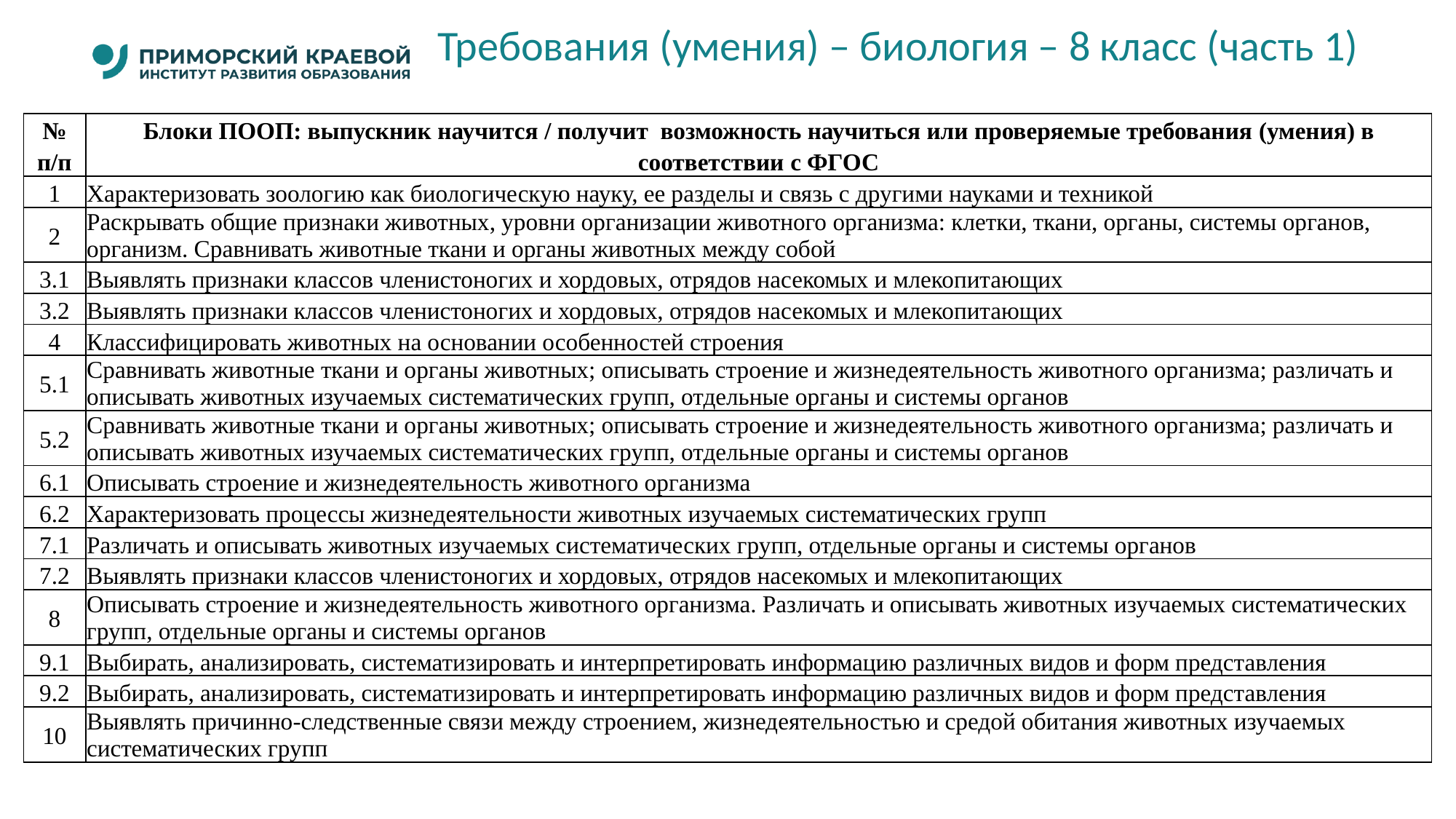

# Требования (умения) – биология – 8 класс (часть 1)
| № п/п | Блоки ПООП: выпускник научится / получит возможность научиться или проверяемые требования (умения) в соответствии с ФГОС |
| --- | --- |
| 1 | Характеризовать зоологию как биологическую науку, ее разделы и связь с другими науками и техникой |
| 2 | Раскрывать общие признаки животных, уровни организации животного организма: клетки, ткани, органы, системы органов, организм. Сравнивать животные ткани и органы животных между собой |
| 3.1 | Выявлять признаки классов членистоногих и хордовых, отрядов насекомых и млекопитающих |
| 3.2 | Выявлять признаки классов членистоногих и хордовых, отрядов насекомых и млекопитающих |
| 4 | Классифицировать животных на основании особенностей строения |
| 5.1 | Сравнивать животные ткани и органы животных; описывать строение и жизнедеятельность животного организма; различать и описывать животных изучаемых систематических групп, отдельные органы и системы органов |
| 5.2 | Сравнивать животные ткани и органы животных; описывать строение и жизнедеятельность животного организма; различать и описывать животных изучаемых систематических групп, отдельные органы и системы органов |
| 6.1 | Описывать строение и жизнедеятельность животного организма |
| 6.2 | Характеризовать процессы жизнедеятельности животных изучаемых систематических групп |
| 7.1 | Различать и описывать животных изучаемых систематических групп, отдельные органы и системы органов |
| 7.2 | Выявлять признаки классов членистоногих и хордовых, отрядов насекомых и млекопитающих |
| 8 | Описывать строение и жизнедеятельность животного организма. Различать и описывать животных изучаемых систематических групп, отдельные органы и системы органов |
| 9.1 | Выбирать, анализировать, систематизировать и интерпретировать информацию различных видов и форм представления |
| 9.2 | Выбирать, анализировать, систематизировать и интерпретировать информацию различных видов и форм представления |
| 10 | Выявлять причинно-следственные связи между строением, жизнедеятельностью и средой обитания животных изучаемых систематических групп |